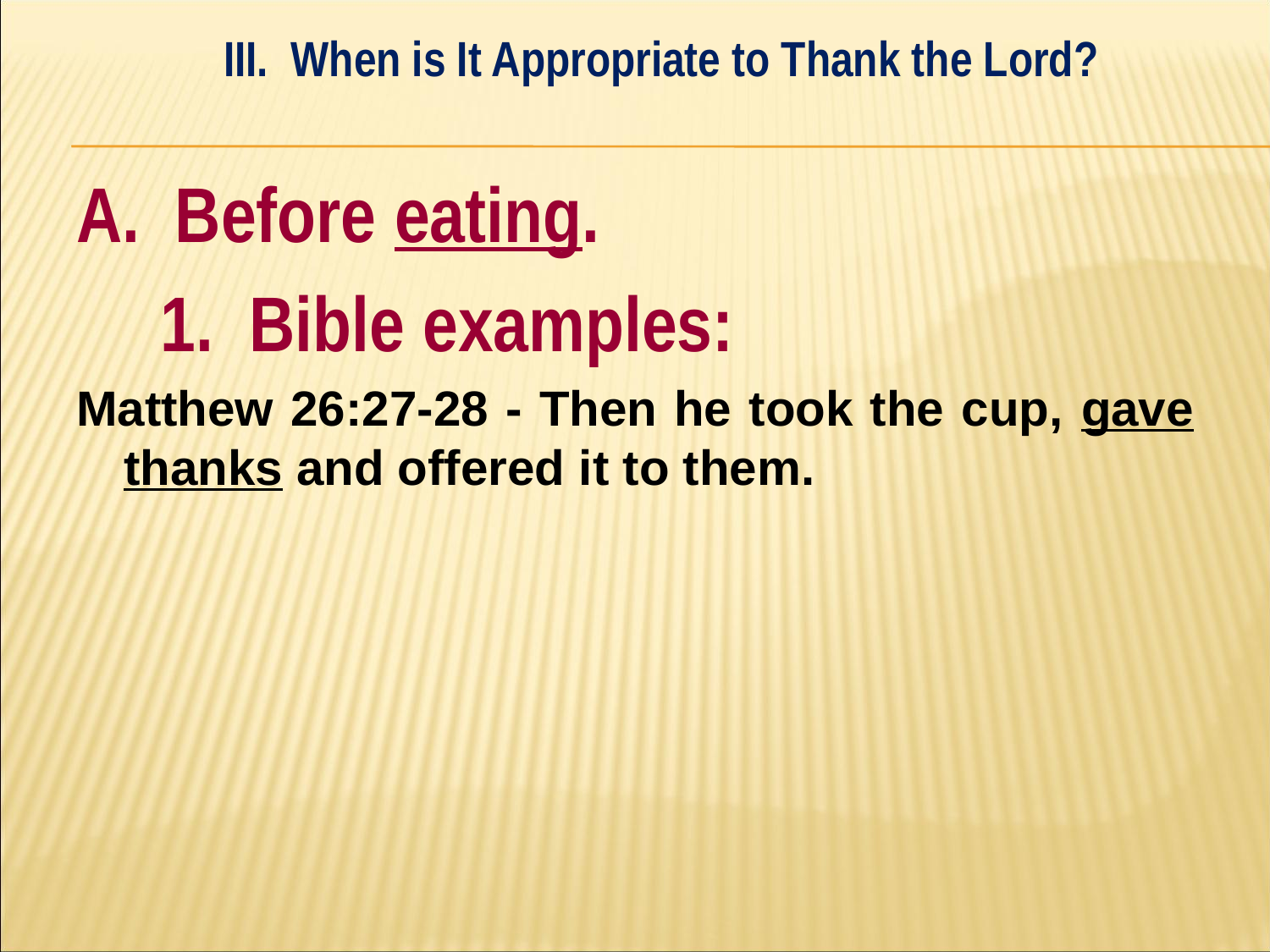

III.  When is It Appropriate to Thank the Lord?
#
A.  Before eating.
	1.  Bible examples:
Matthew 26:27-28 - Then he took the cup, gave thanks and offered it to them.